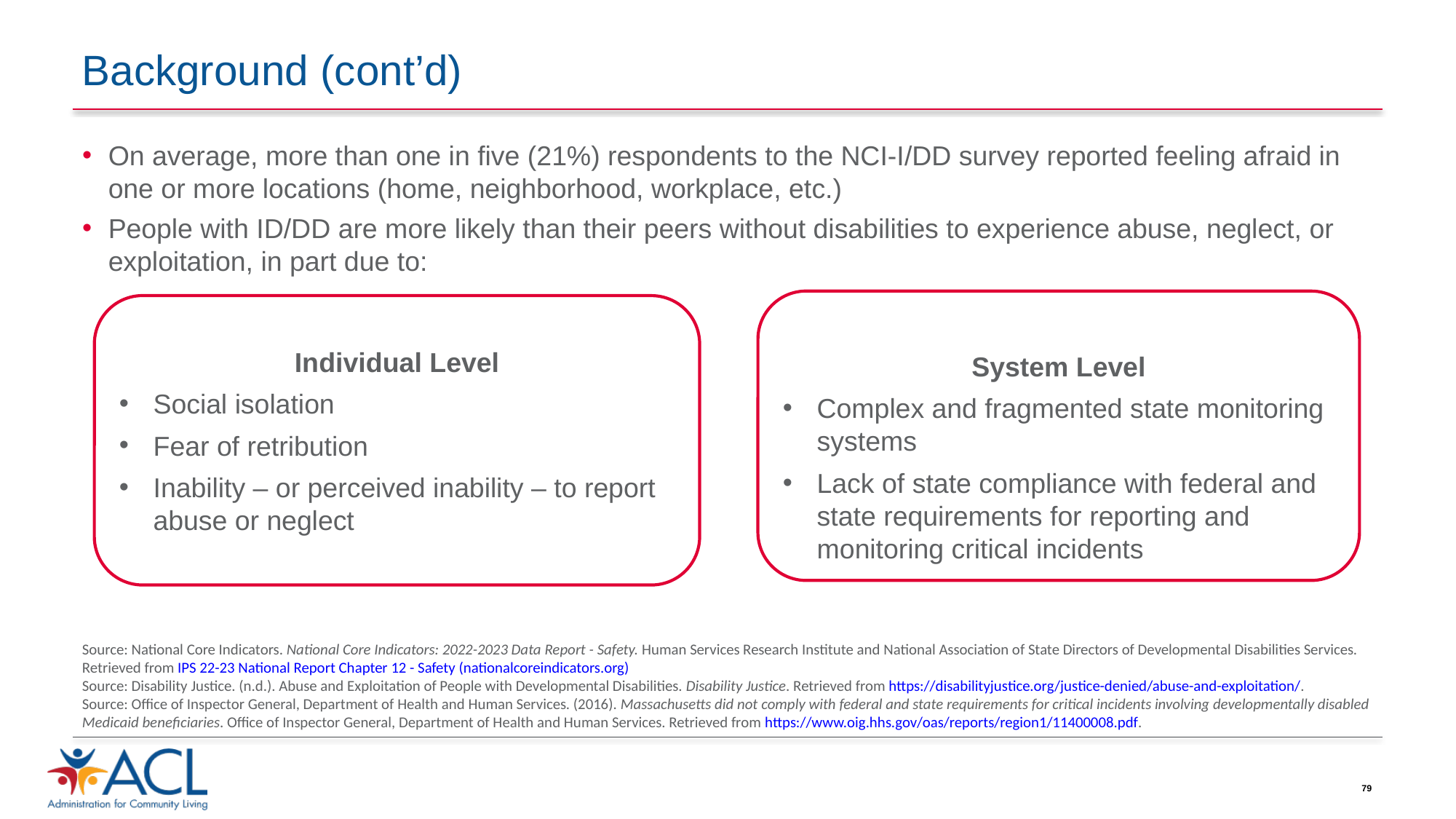

# Background (cont’d)
On average, more than one in five (21%) respondents to the NCI-I/DD survey reported feeling afraid in one or more locations (home, neighborhood, workplace, etc.)
People with ID/DD are more likely than their peers without disabilities to experience abuse, neglect, or exploitation, in part due to:

System Level
Complex and fragmented state monitoring systems
Lack of state compliance with federal and state requirements for reporting and monitoring critical incidents
Individual Level
Social isolation
Fear of retribution
Inability – or perceived inability – to report abuse or neglect
Source: National Core Indicators. National Core Indicators: 2022-2023 Data Report - Safety. Human Services Research Institute and National Association of State Directors of Developmental Disabilities Services. Retrieved from IPS 22-23 National Report Chapter 12 - Safety (nationalcoreindicators.org)
Source: Disability Justice. (n.d.). Abuse and Exploitation of People with Developmental Disabilities. Disability Justice. Retrieved from https://disabilityjustice.org/justice-denied/abuse-and-exploitation/.
Source: Office of Inspector General, Department of Health and Human Services. (2016). Massachusetts did not comply with federal and state requirements for critical incidents involving developmentally disabled Medicaid beneficiaries. Office of Inspector General, Department of Health and Human Services. Retrieved from https://www.oig.hhs.gov/oas/reports/region1/11400008.pdf.